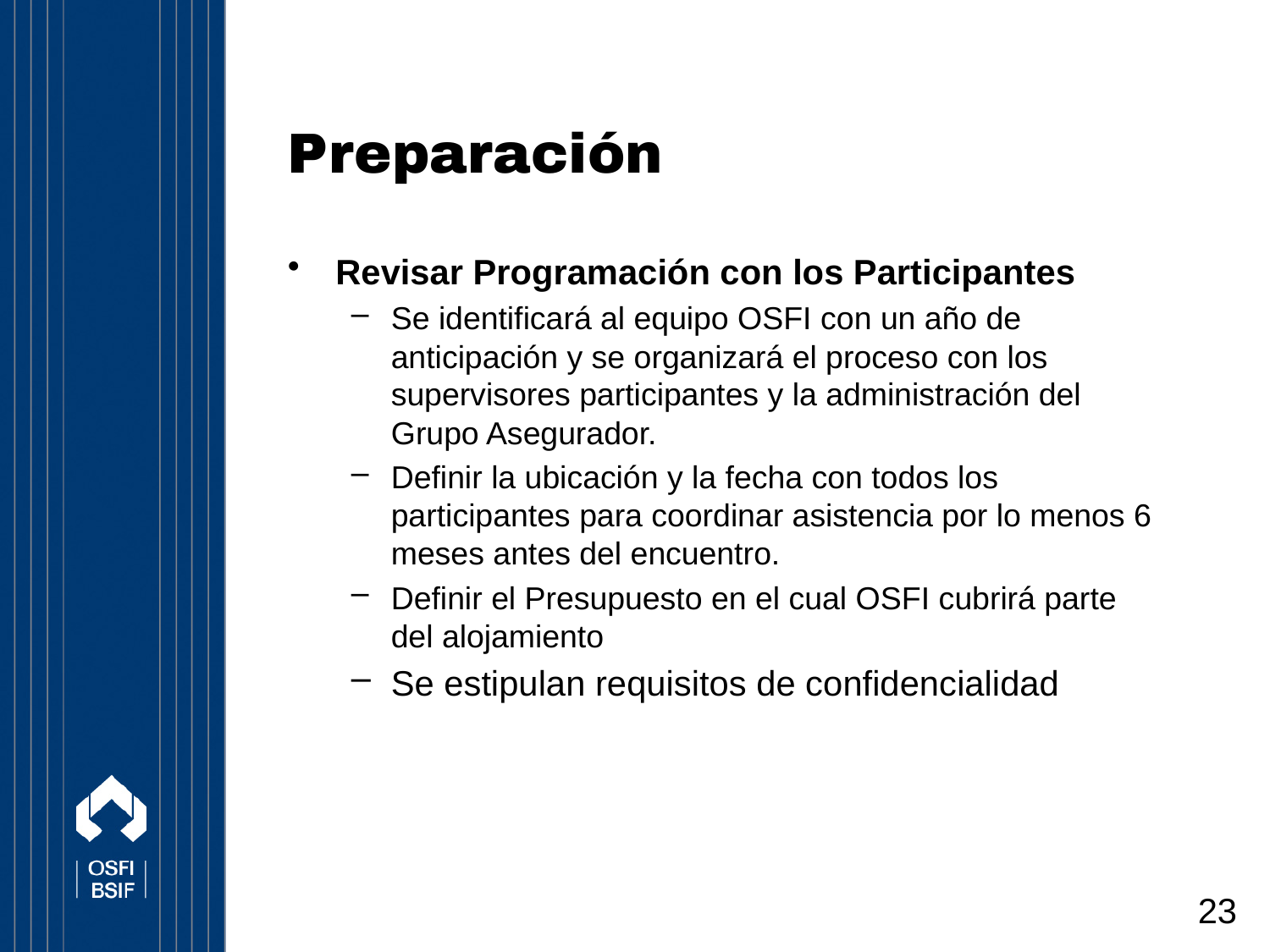

# Preparación
Revisar Programación con los Participantes
Se identificará al equipo OSFI con un año de anticipación y se organizará el proceso con los supervisores participantes y la administración del Grupo Asegurador.
Definir la ubicación y la fecha con todos los participantes para coordinar asistencia por lo menos 6 meses antes del encuentro.
Definir el Presupuesto en el cual OSFI cubrirá parte del alojamiento
Se estipulan requisitos de confidencialidad